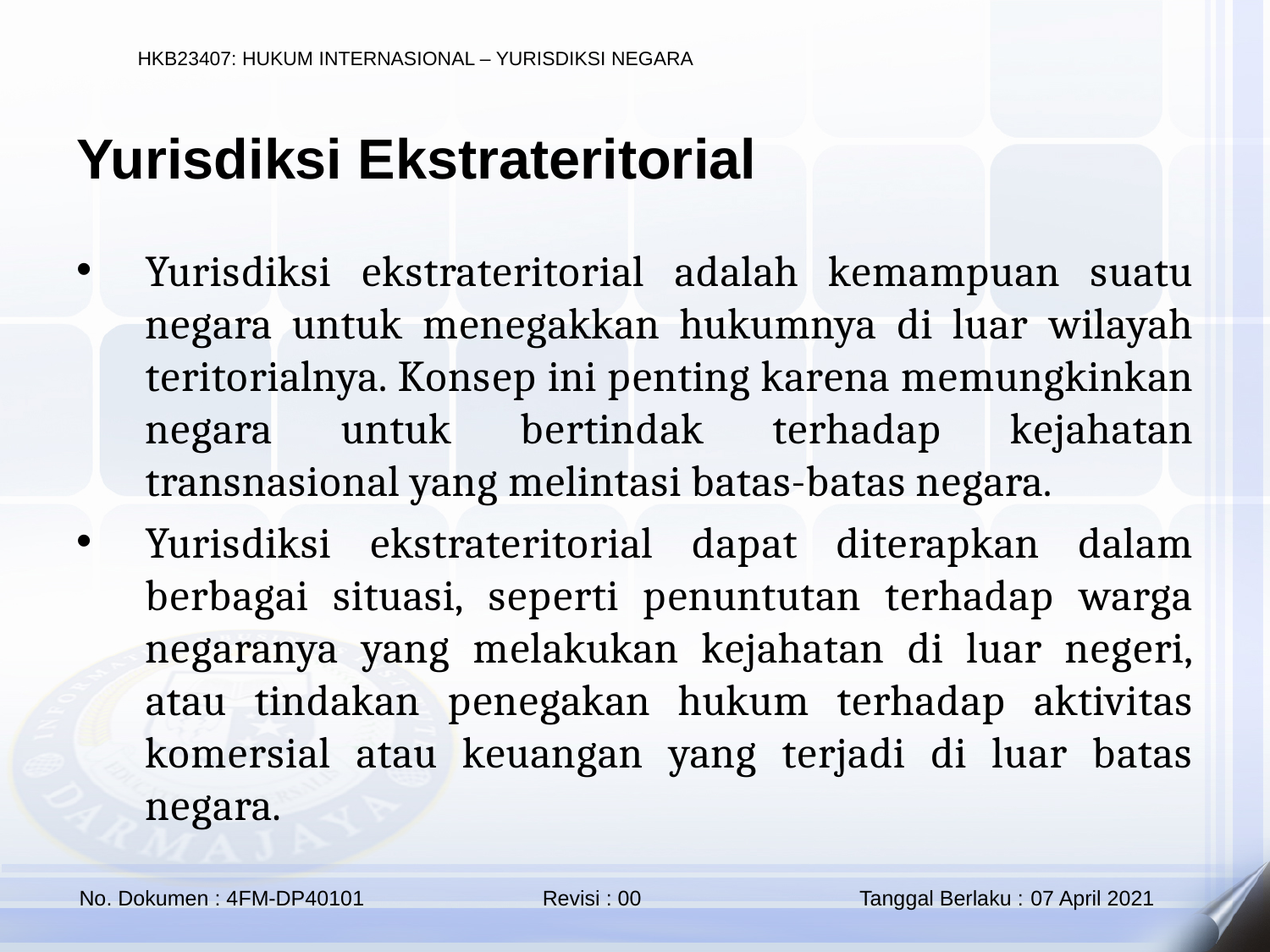

Yurisdiksi Ekstrateritorial
Yurisdiksi ekstrateritorial adalah kemampuan suatu negara untuk menegakkan hukumnya di luar wilayah teritorialnya. Konsep ini penting karena memungkinkan negara untuk bertindak terhadap kejahatan transnasional yang melintasi batas-batas negara.
Yurisdiksi ekstrateritorial dapat diterapkan dalam berbagai situasi, seperti penuntutan terhadap warga negaranya yang melakukan kejahatan di luar negeri, atau tindakan penegakan hukum terhadap aktivitas komersial atau keuangan yang terjadi di luar batas negara.